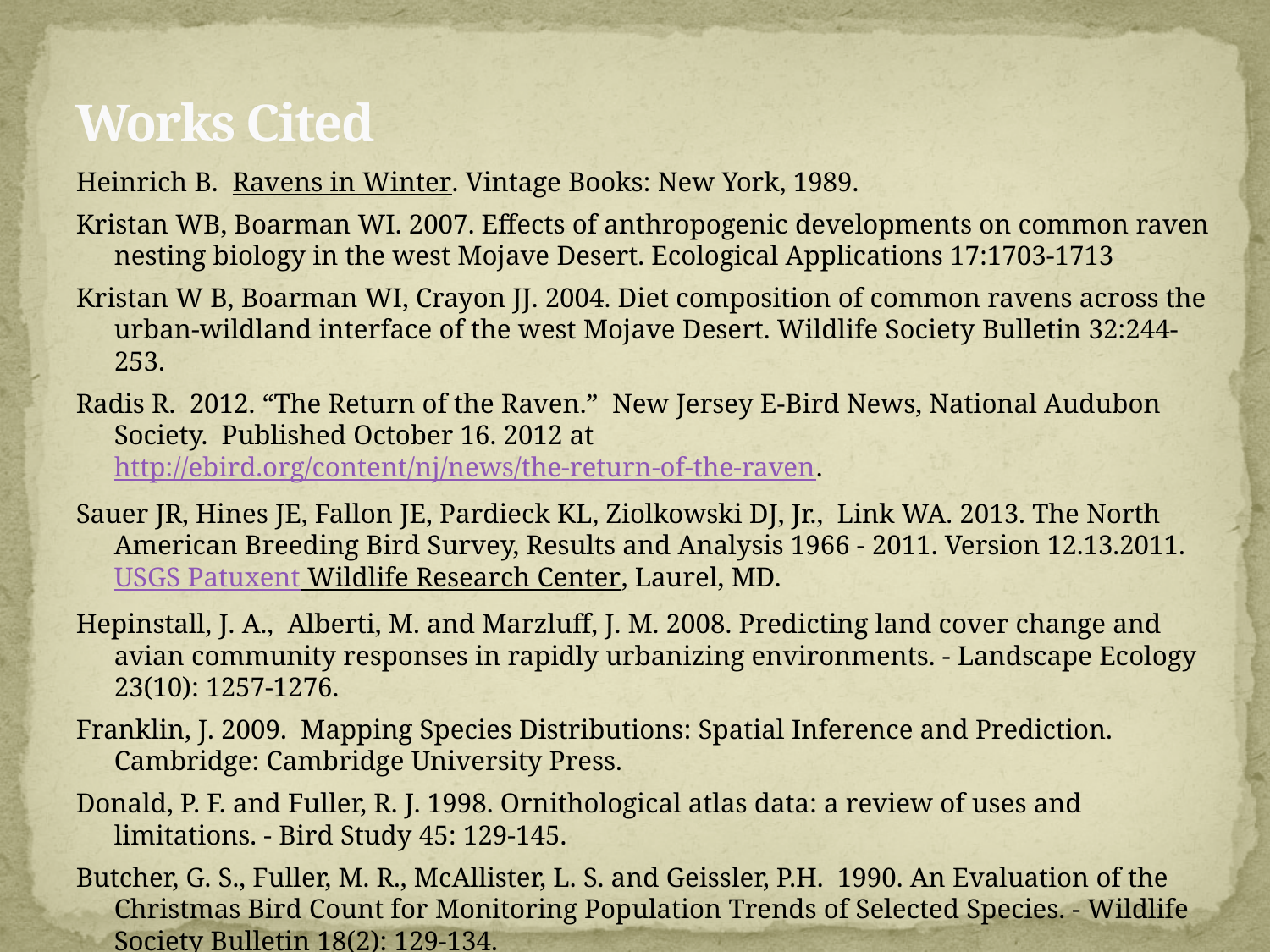

Works Cited
Heinrich B.  Ravens in Winter. Vintage Books: New York, 1989.
Kristan WB, Boarman WI. 2007. Effects of anthropogenic developments on common raven nesting biology in the west Mojave Desert. Ecological Applications 17:1703-1713
Kristan W B, Boarman WI, Crayon JJ. 2004. Diet composition of common ravens across the urban-wildland interface of the west Mojave Desert. Wildlife Society Bulletin 32:244-253.
Radis R.  2012. “The Return of the Raven.”  New Jersey E-Bird News, National Audubon Society.  Published October 16. 2012 at http://ebird.org/content/nj/news/the-return-of-the-raven.
Sauer JR, Hines JE, Fallon JE, Pardieck KL, Ziolkowski DJ, Jr.,  Link WA. 2013. The North American Breeding Bird Survey, Results and Analysis 1966 - 2011. Version 12.13.2011. USGS Patuxent Wildlife Research Center, Laurel, MD.
Hepinstall, J. A.,  Alberti, M. and Marzluff, J. M. 2008. Predicting land cover change and avian community responses in rapidly urbanizing environments. - Landscape Ecology 23(10): 1257-1276.
Franklin, J. 2009.  Mapping Species Distributions: Spatial Inference and Prediction.  Cambridge: Cambridge University Press.
Donald, P. F. and Fuller, R. J. 1998. Ornithological atlas data: a review of uses and limitations. - Bird Study 45: 129-145.
Butcher, G. S., Fuller, M. R., McAllister, L. S. and Geissler, P.H.  1990. An Evaluation of the Christmas Bird Count for Monitoring Population Trends of Selected Species. - Wildlife Society Bulletin 18(2): 129-134.